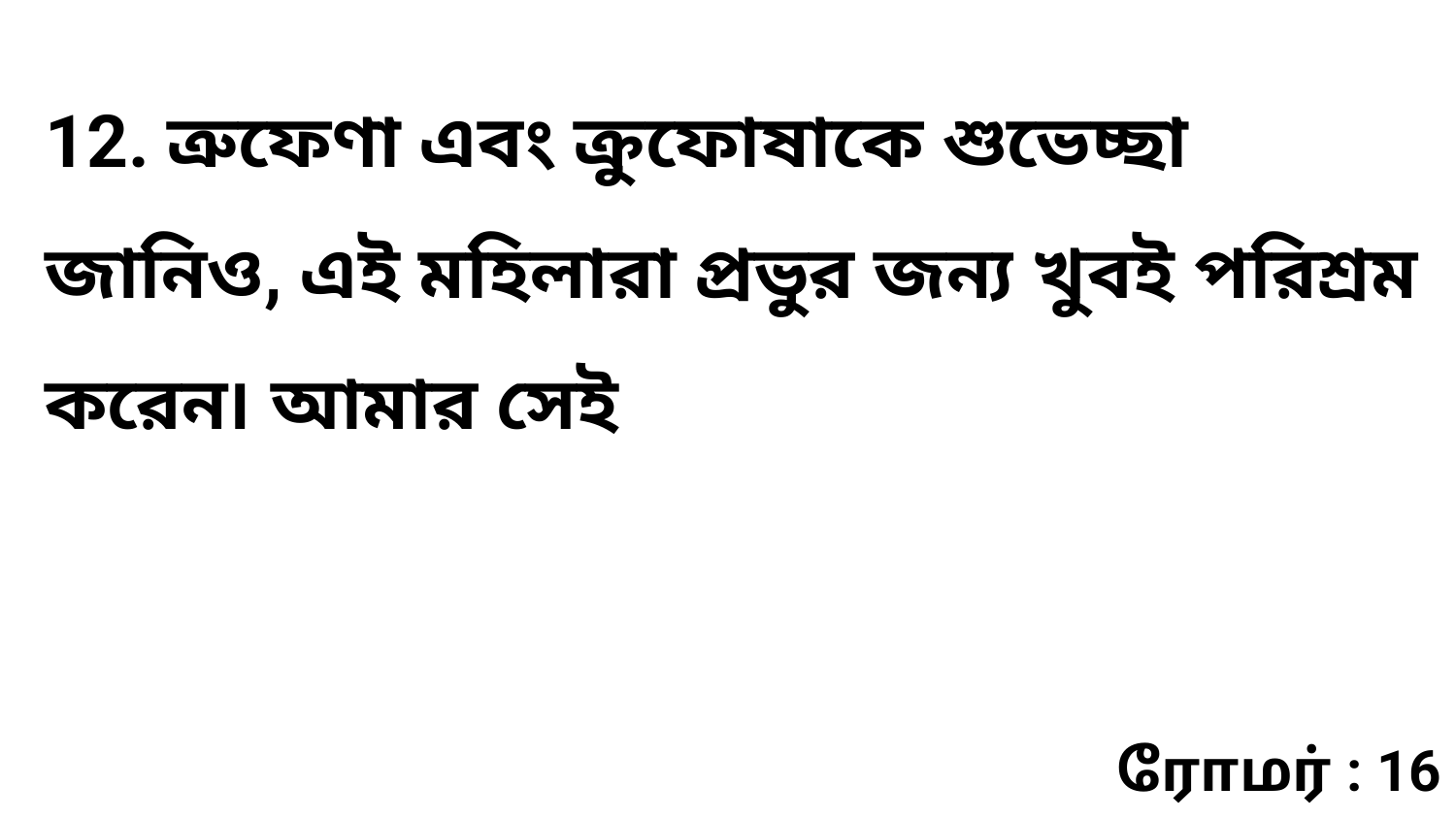

12. ত্রুফেণা এবং ক্রুফোষাকে শুভেচ্ছা জানিও, এই মহিলারা প্রভুর জন্য খুবই পরিশ্রম করেন৷ আমার সেই
ரோமர் : 16